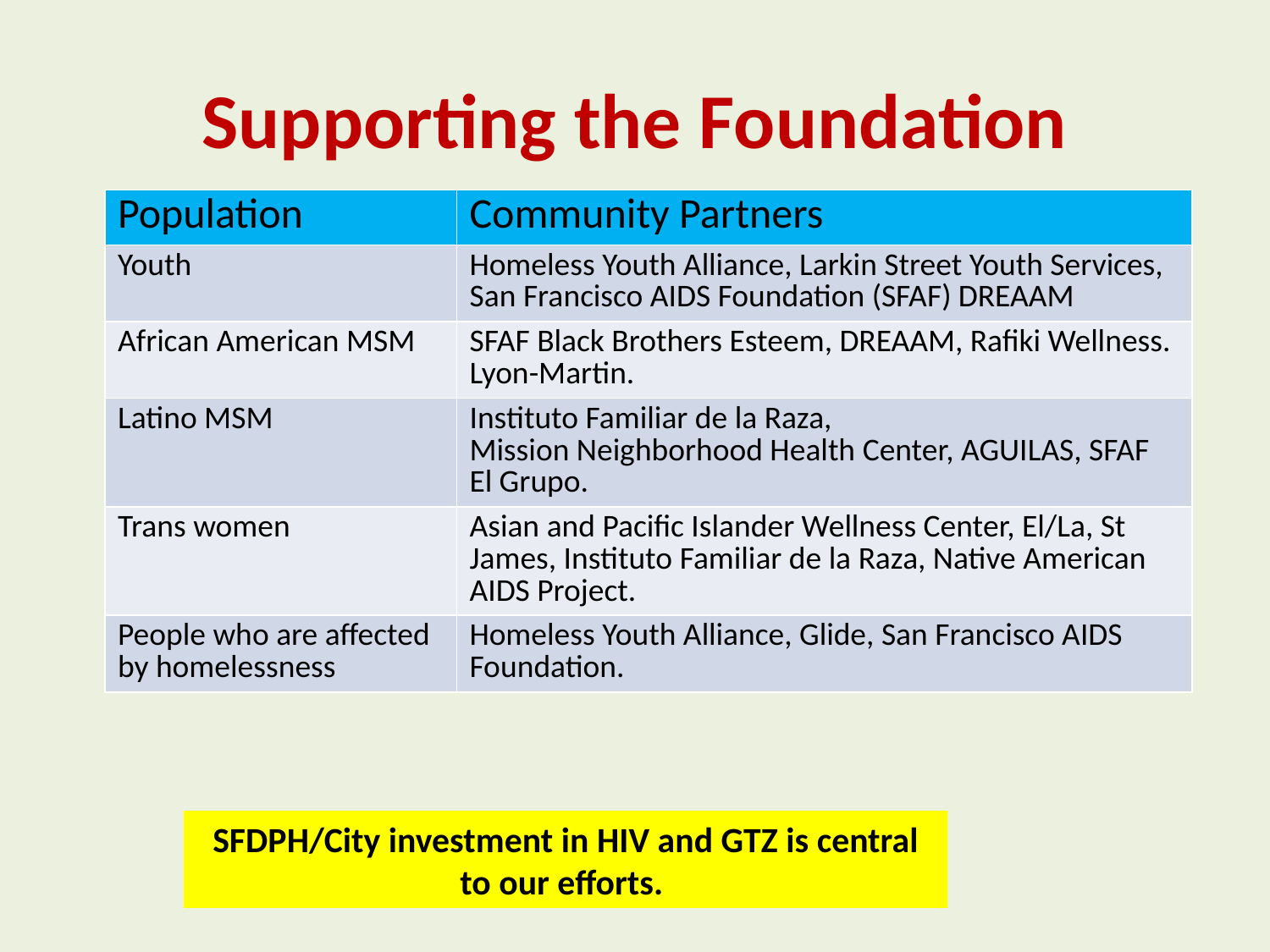

# Supporting the Foundation
| Population | Community Partners |
| --- | --- |
| Youth | Homeless Youth Alliance, Larkin Street Youth Services, San Francisco AIDS Foundation (SFAF) DREAAM |
| African American MSM | SFAF Black Brothers Esteem, DREAAM, Rafiki Wellness. Lyon-Martin. |
| Latino MSM | Instituto Familiar de la Raza, Mission Neighborhood Health Center, AGUILAS, SFAF El Grupo. |
| Trans women | Asian and Pacific Islander Wellness Center, El/La, St James, Instituto Familiar de la Raza, Native American AIDS Project. |
| People who are affected by homelessness | Homeless Youth Alliance, Glide, San Francisco AIDS Foundation. |
SFDPH/City investment in HIV and GTZ is central to our efforts.